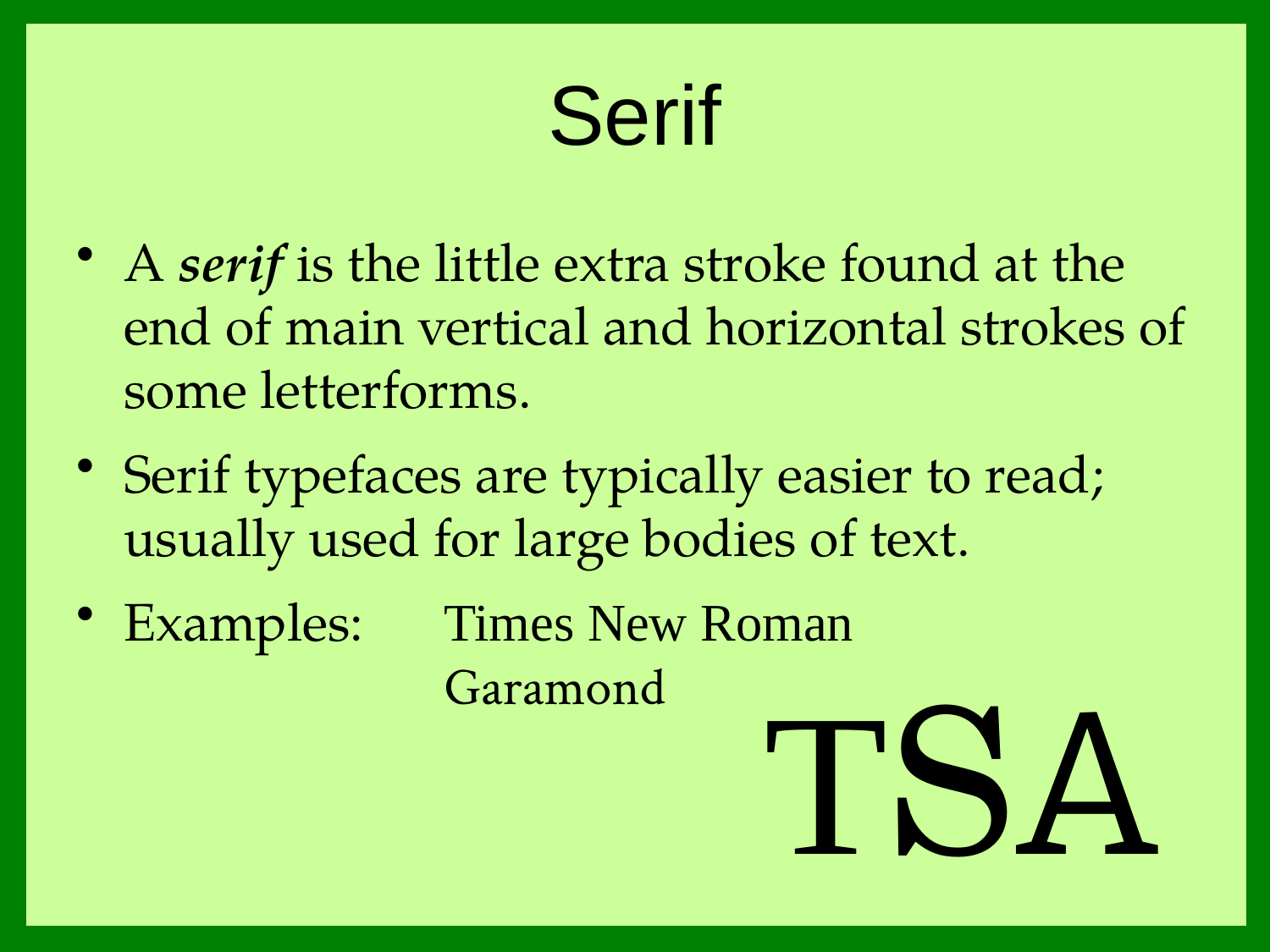

# Serif
A serif is the little extra stroke found at the end of main vertical and horizontal strokes of some letterforms.
Serif typefaces are typically easier to read; usually used for large bodies of text.
Examples:      Times New Roman
                        Garamond

TSA